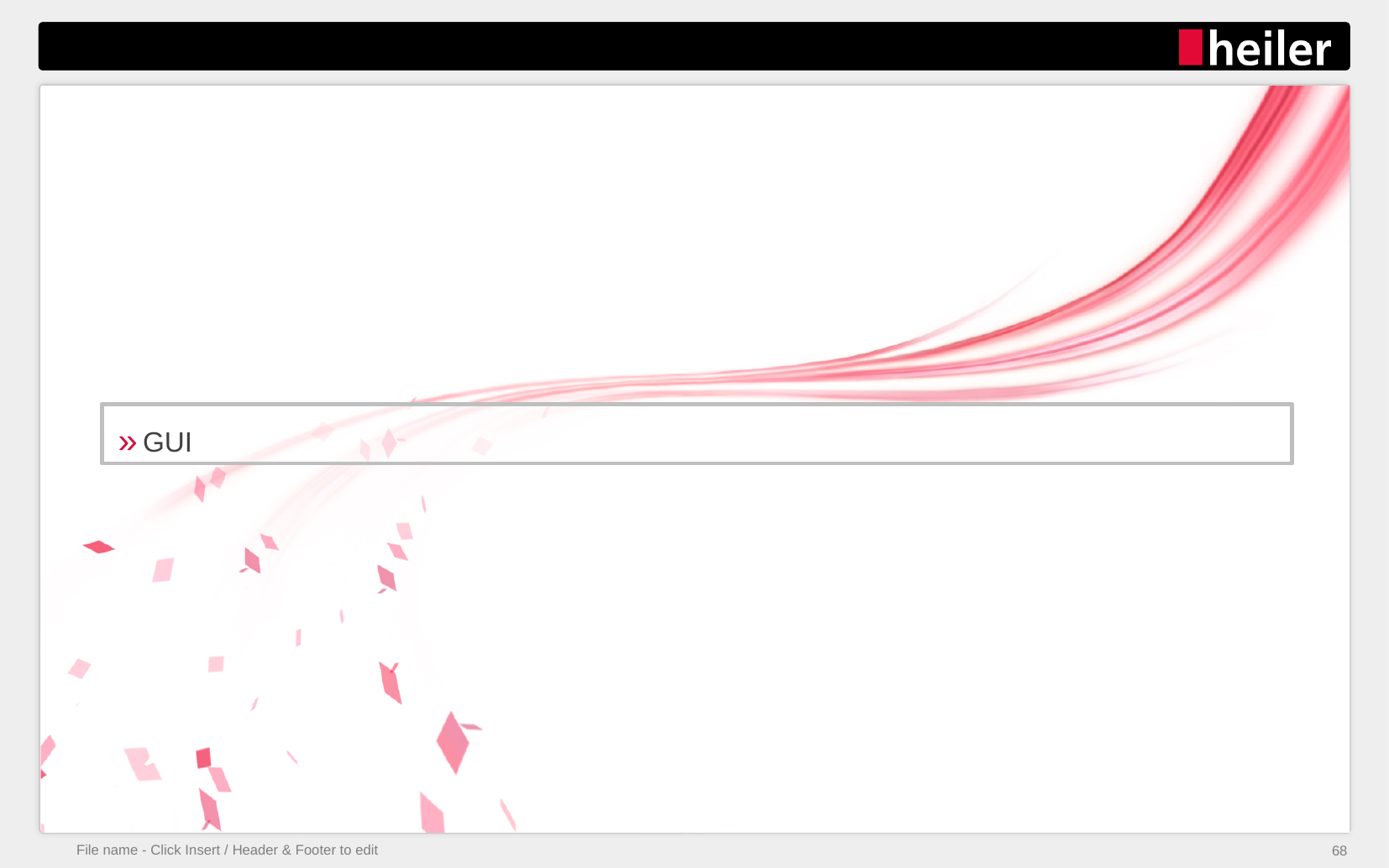

#
GUI
File name - Click Insert / Header & Footer to edit